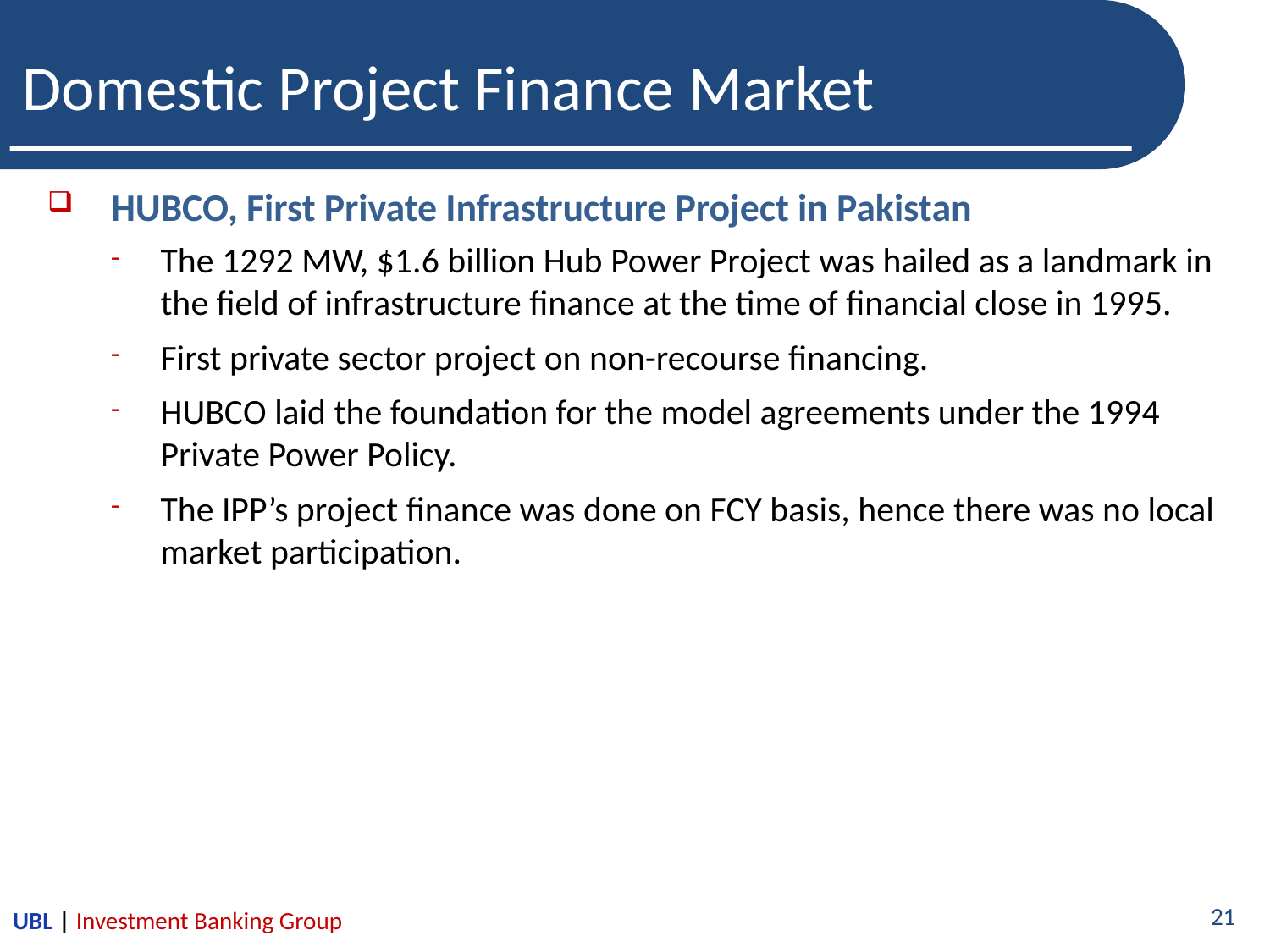

# Domestic Project Finance Market
HUBCO, First Private Infrastructure Project in Pakistan
The 1292 MW, $1.6 billion Hub Power Project was hailed as a landmark in the field of infrastructure finance at the time of financial close in 1995.
First private sector project on non-recourse financing.
HUBCO laid the foundation for the model agreements under the 1994 Private Power Policy.
The IPP’s project finance was done on FCY basis, hence there was no local market participation.

UBL | Investment Banking Group
21